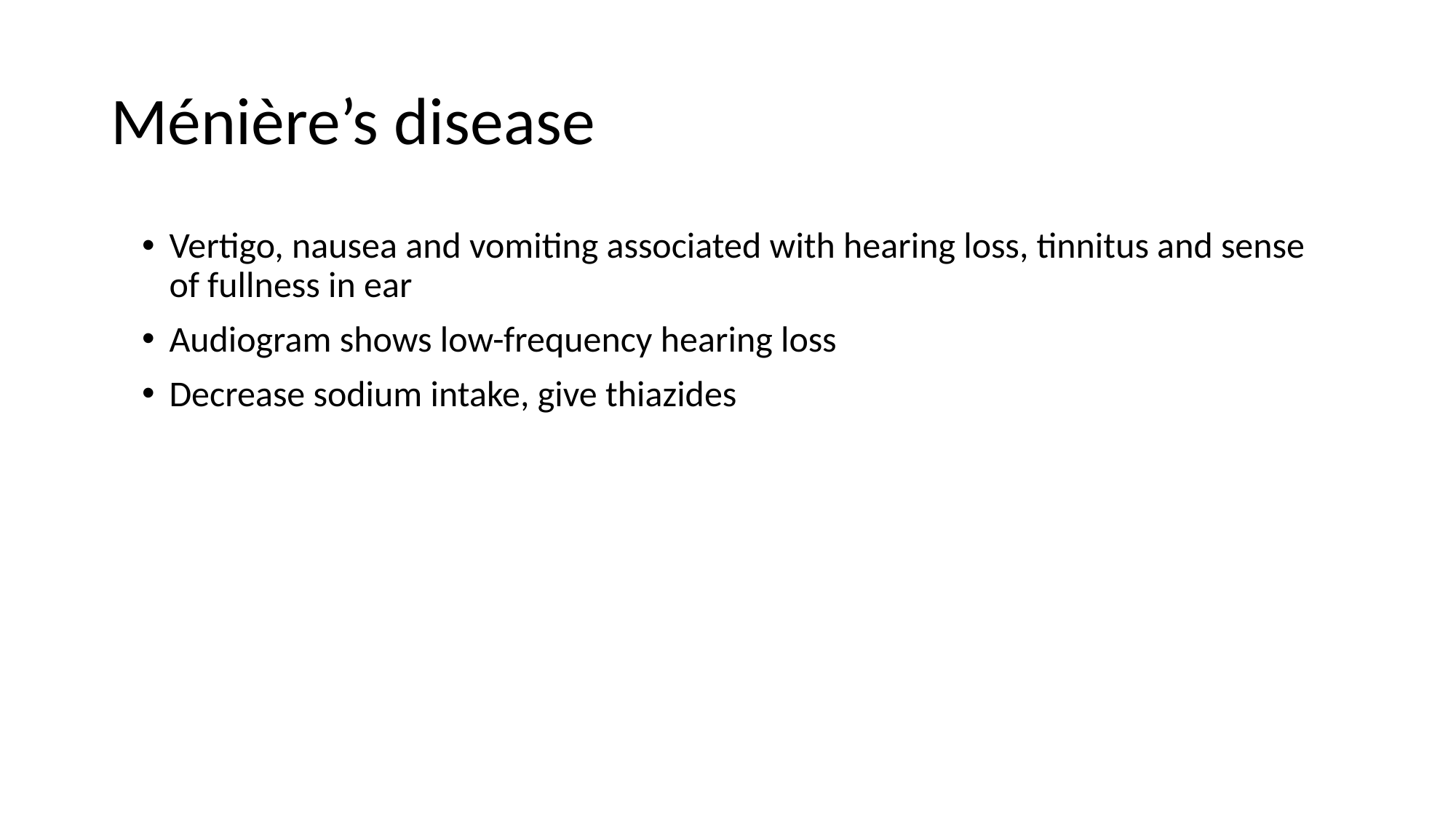

# Ménière’s disease
Vertigo, nausea and vomiting associated with hearing loss, tinnitus and sense of fullness in ear
Audiogram shows low-frequency hearing loss
Decrease sodium intake, give thiazides